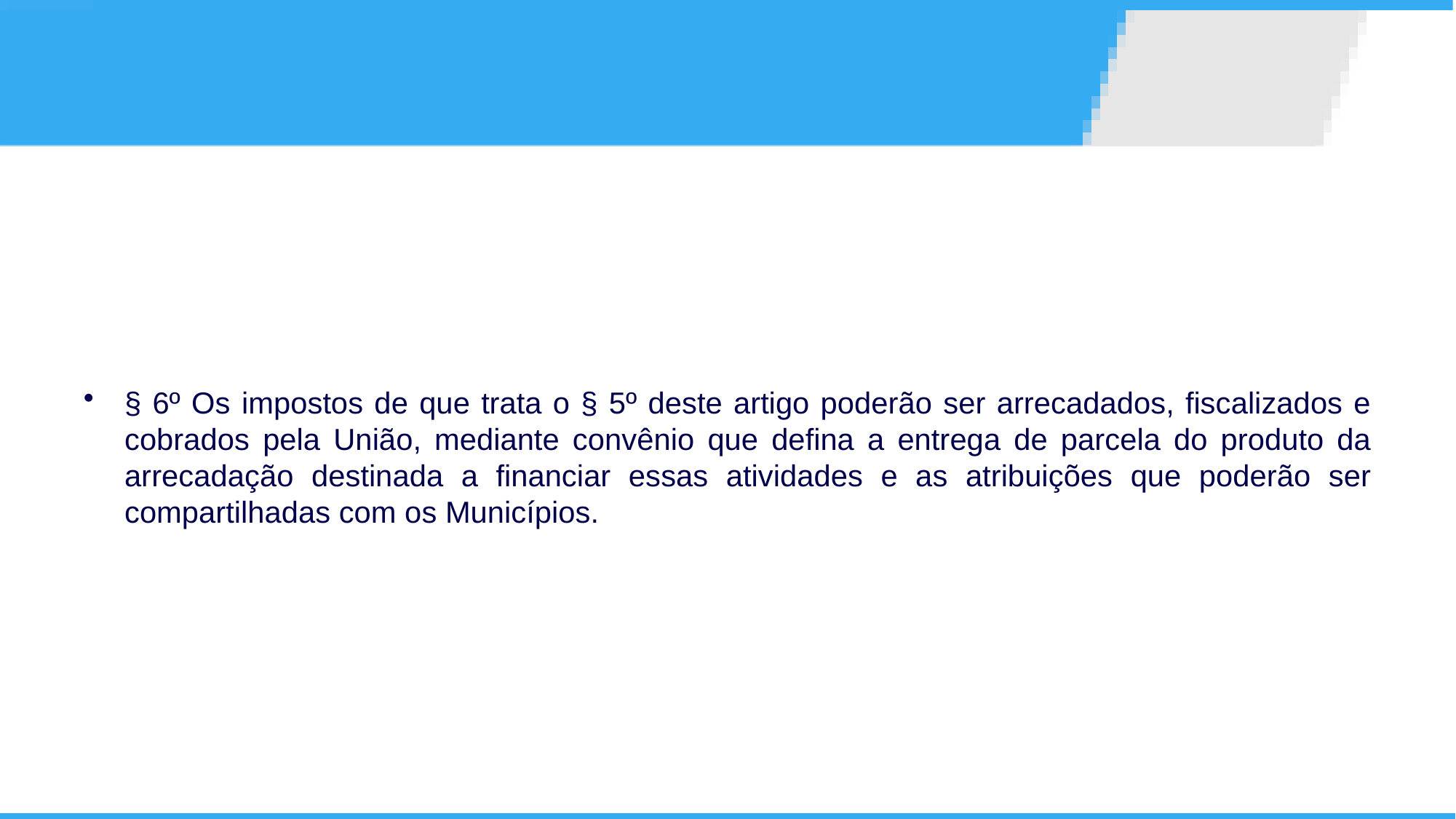

§ 6º Os impostos de que trata o § 5º deste artigo poderão ser arrecadados, fiscalizados e cobrados pela União, mediante convênio que defina a entrega de parcela do produto da arrecadação destinada a financiar essas atividades e as atribuições que poderão ser compartilhadas com os Municípios.